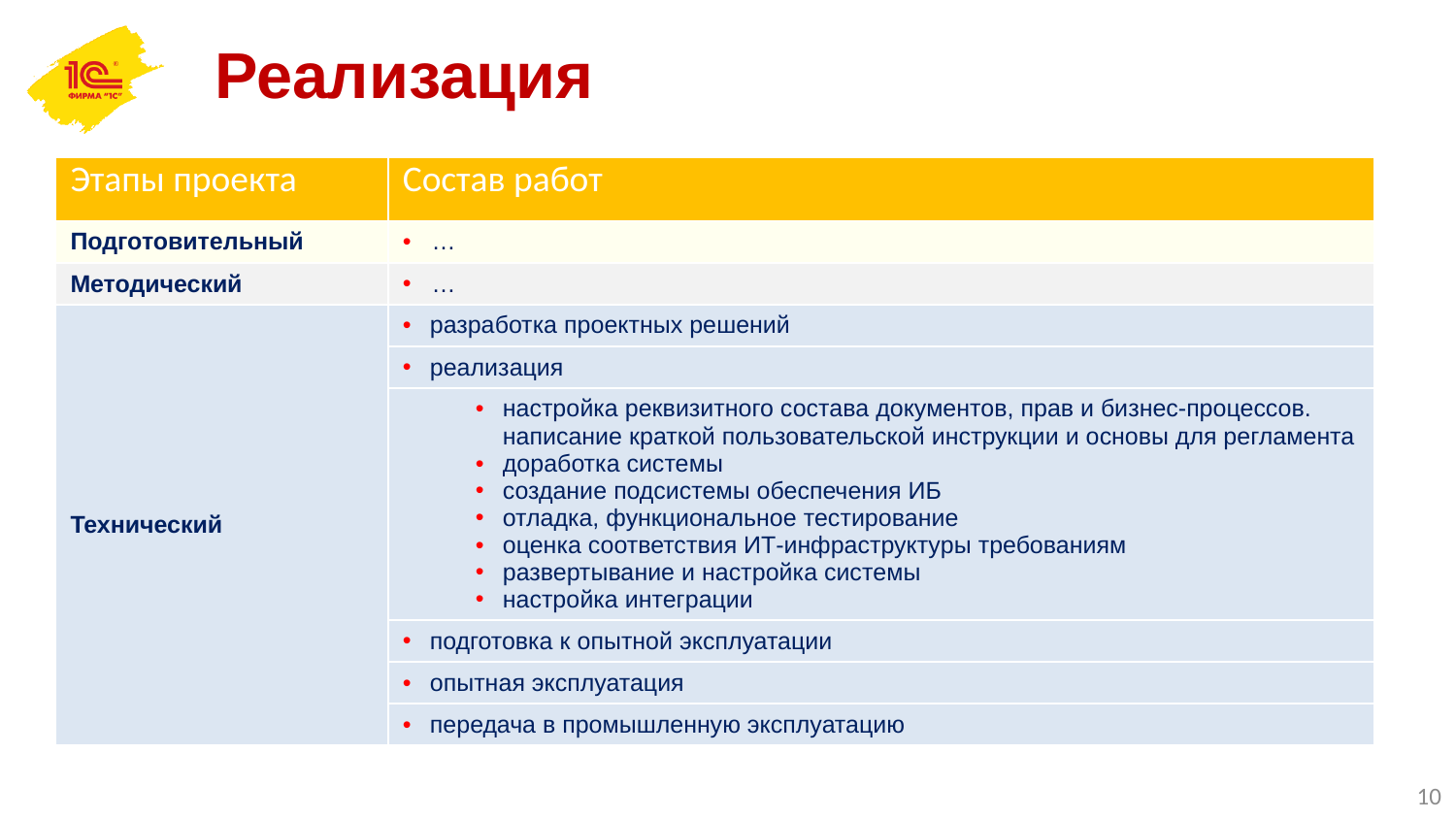

Реализация
| Этапы проекта | Состав работ |
| --- | --- |
| Подготовительный | … |
| Методический | … |
| Технический | разработка проектных решений |
|  | реализация |
|  | настройка реквизитного состава документов, прав и бизнес-процессов. написание краткой пользовательской инструкции и основы для регламента доработка системы создание подсистемы обеспечения ИБ отладка, функциональное тестирование оценка соответствия ИТ-инфраструктуры требованиям развертывание и настройка системы настройка интеграции |
|  | подготовка к опытной эксплуатации |
|  | опытная эксплуатация |
|  | передача в промышленную эксплуатацию |
10